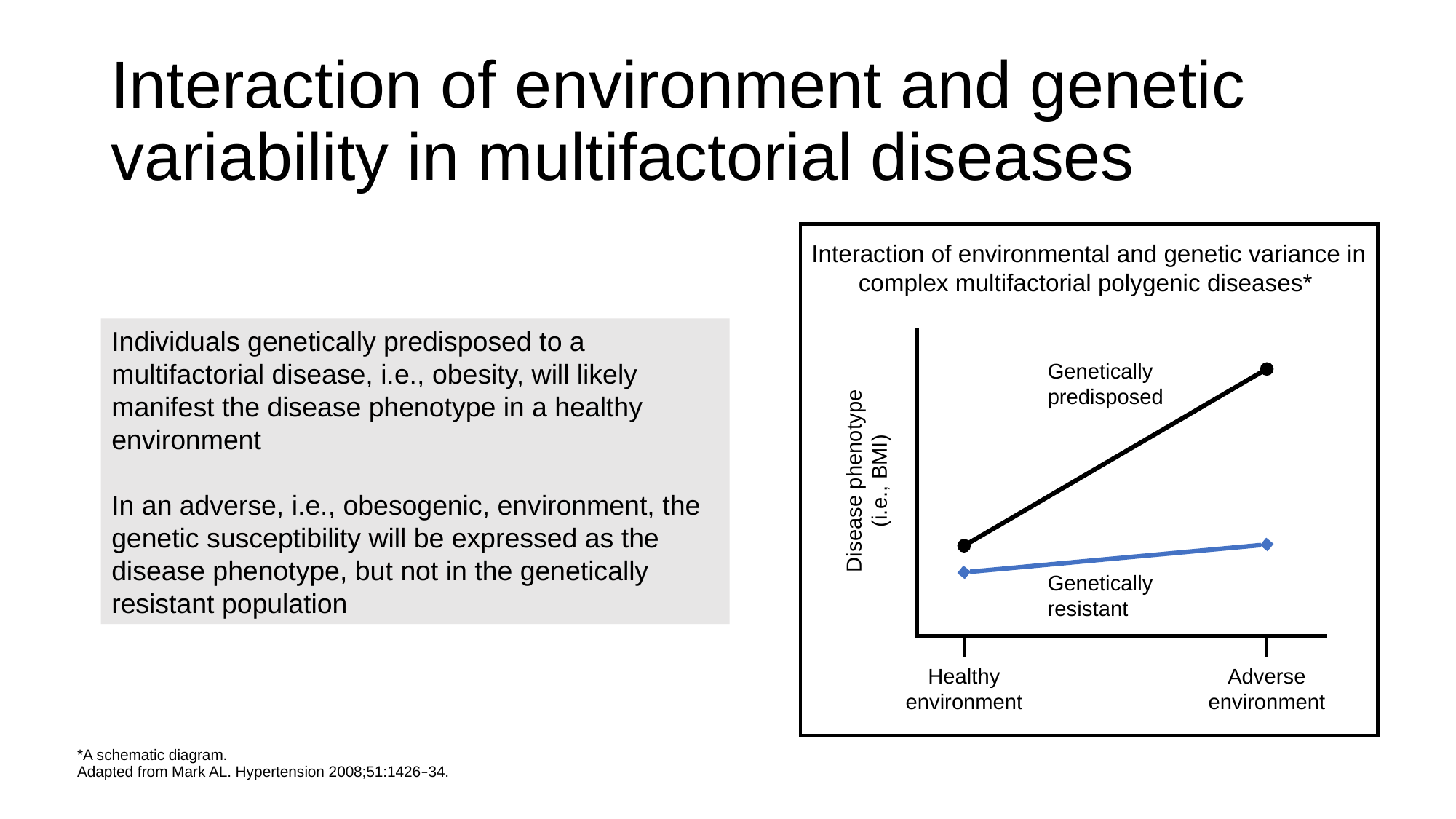

# Interaction of environment and genetic variability in multifactorial diseases

Interaction of environmental and genetic variance in complex multifactorial polygenic diseases*
Genetically predisposed
Disease phenotype (i.e., BMI)
Genetically resistant
Healthy environment
Adverse environment
Individuals genetically predisposed to a multifactorial disease, i.e., obesity, will likely manifest the disease phenotype in a healthy environment

In an adverse, i.e., obesogenic, environment, the genetic susceptibility will be expressed as the disease phenotype, but not in the genetically resistant population
*A schematic diagram.
Adapted from Mark AL. Hypertension 2008;51:1426–34.